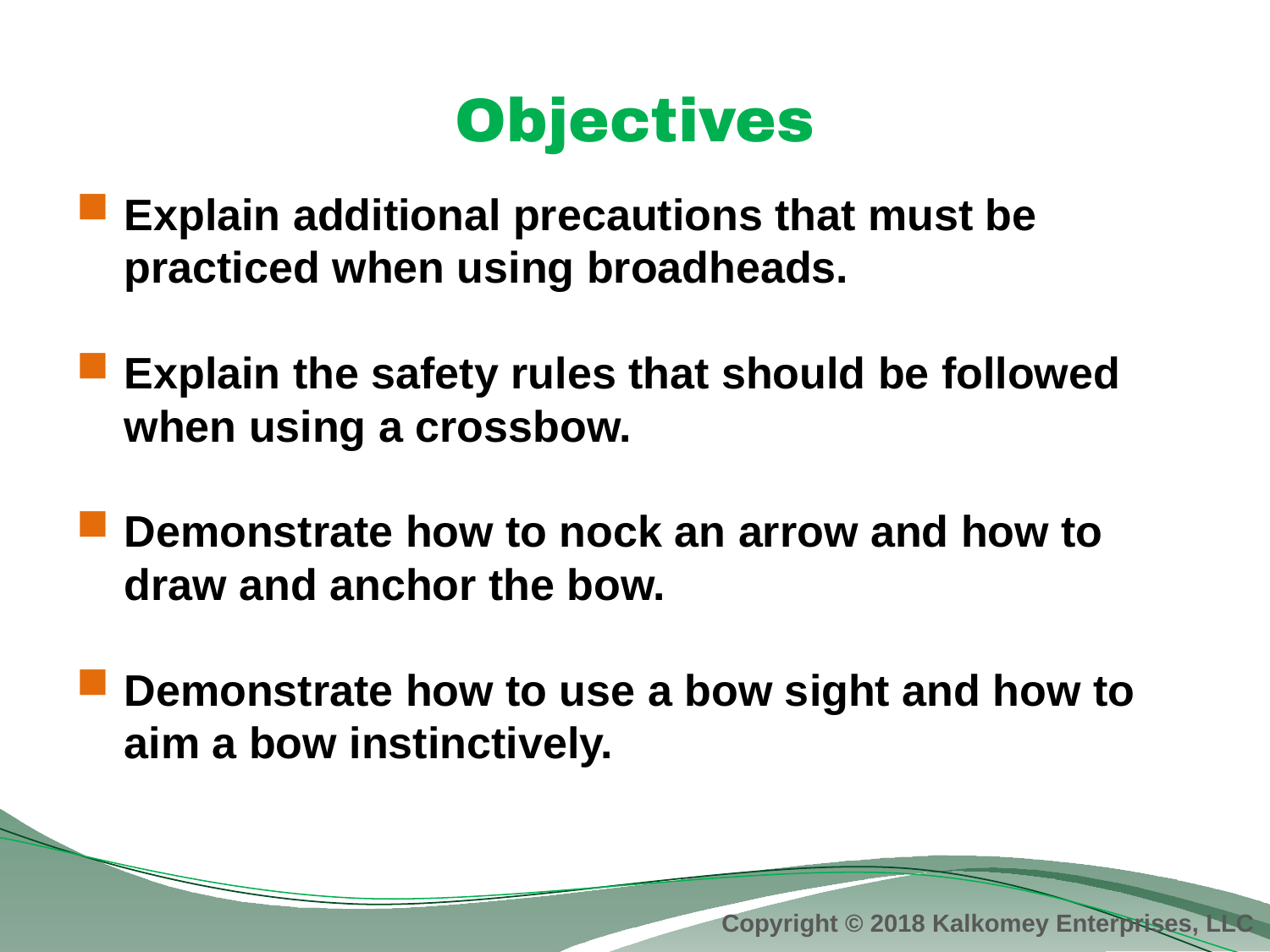

# Objectives
Explain additional precautions that must be practiced when using broadheads.
Explain the safety rules that should be followed when using a crossbow.
Demonstrate how to nock an arrow and how to draw and anchor the bow.
Demonstrate how to use a bow sight and how to aim a bow instinctively.